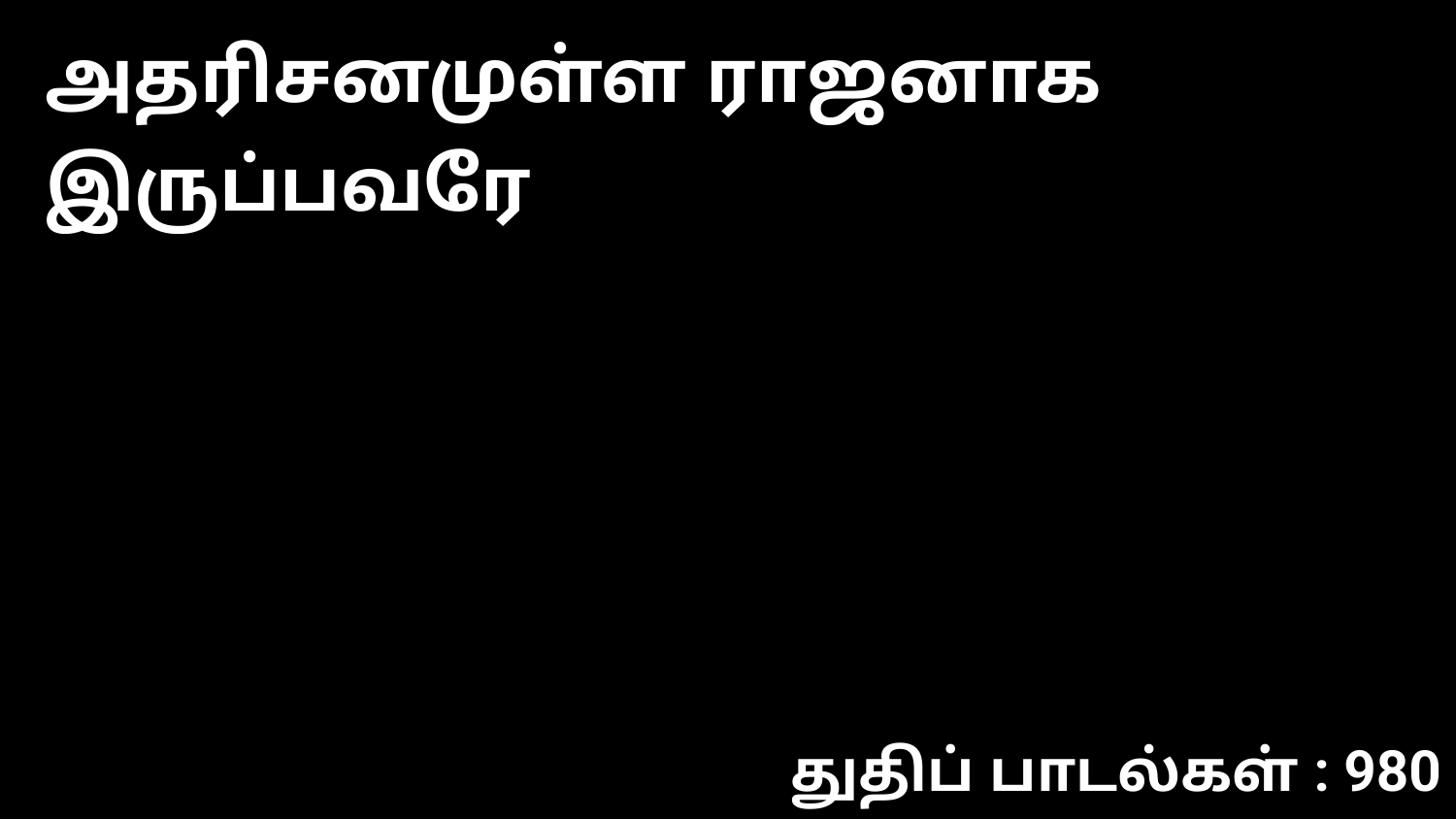

அதரிசனமுள்ள ராஜனாக இருப்பவரே
துதிப் பாடல்கள் : 980